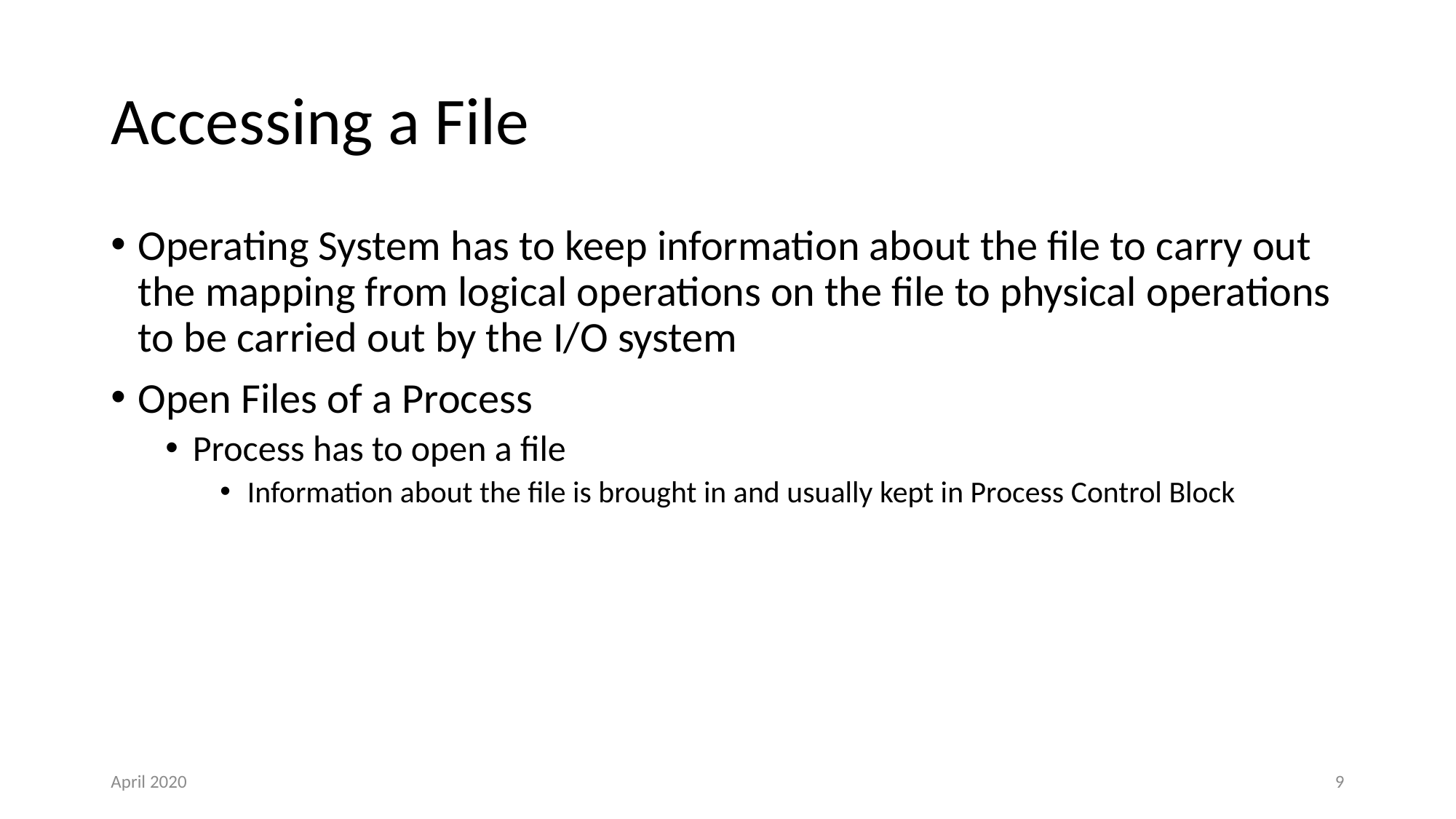

# Accessing a File
Operating System has to keep information about the file to carry out the mapping from logical operations on the file to physical operations to be carried out by the I/O system
Open Files of a Process
Process has to open a file
Information about the file is brought in and usually kept in Process Control Block

April 2020
9